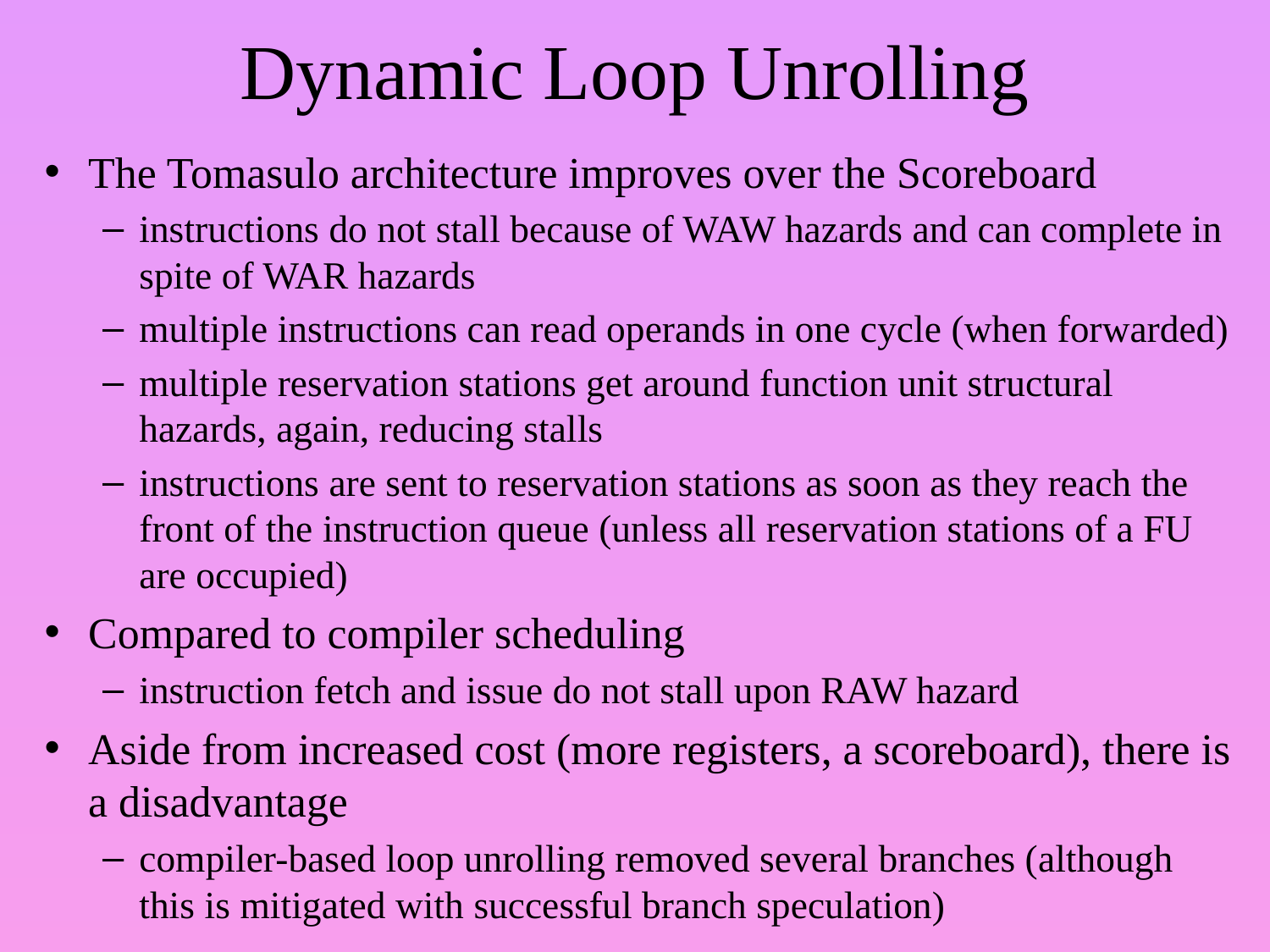

# Dynamic Loop Unrolling
The Tomasulo architecture improves over the Scoreboard
instructions do not stall because of WAW hazards and can complete in spite of WAR hazards
multiple instructions can read operands in one cycle (when forwarded)
multiple reservation stations get around function unit structural hazards, again, reducing stalls
instructions are sent to reservation stations as soon as they reach the front of the instruction queue (unless all reservation stations of a FU are occupied)
Compared to compiler scheduling
instruction fetch and issue do not stall upon RAW hazard
Aside from increased cost (more registers, a scoreboard), there is a disadvantage
compiler-based loop unrolling removed several branches (although this is mitigated with successful branch speculation)